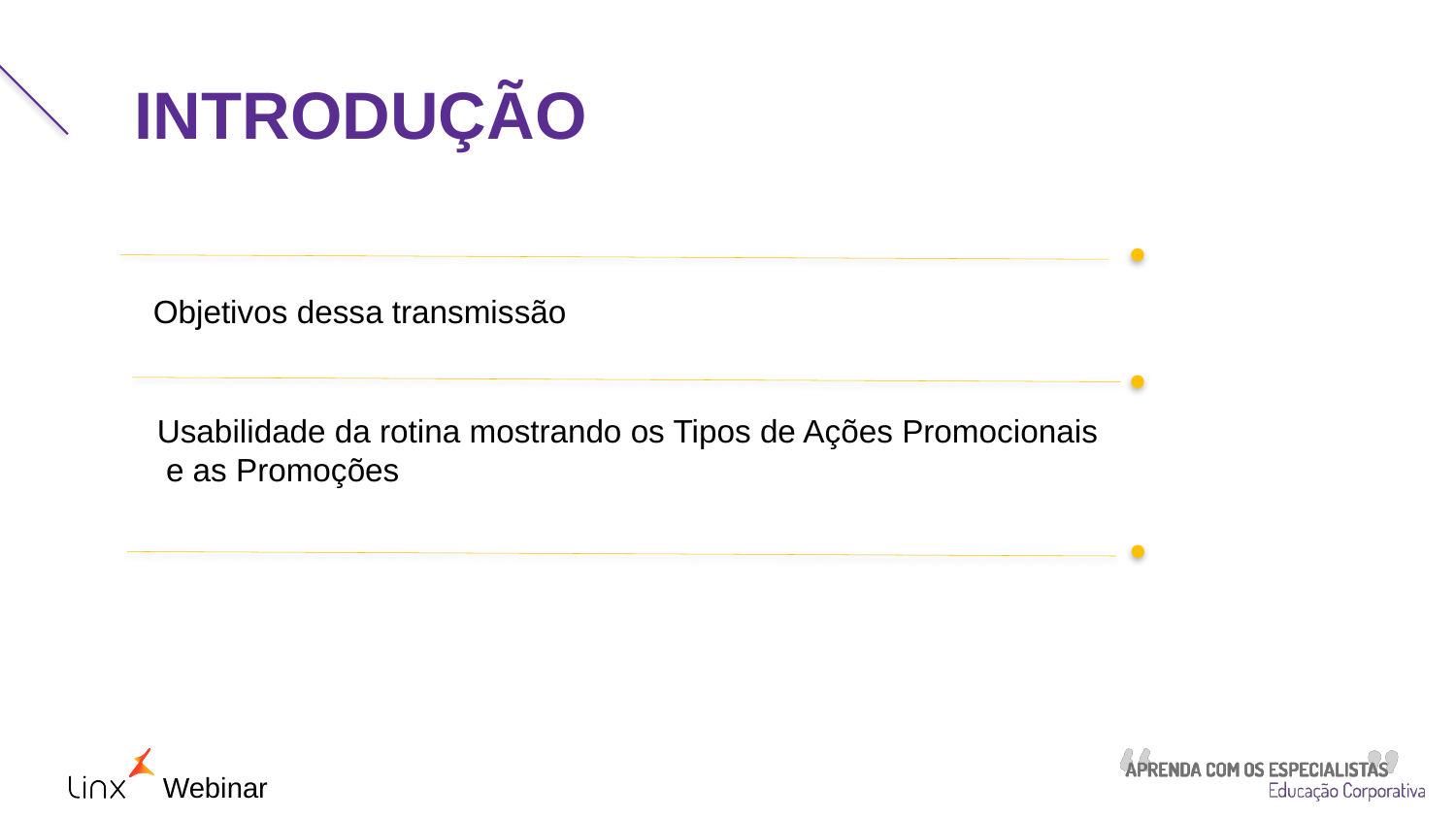

INTRODUÇÃO

Objetivos dessa transmissão

Usabilidade da rotina mostrando os Tipos de Ações Promocionais  e as Promoções